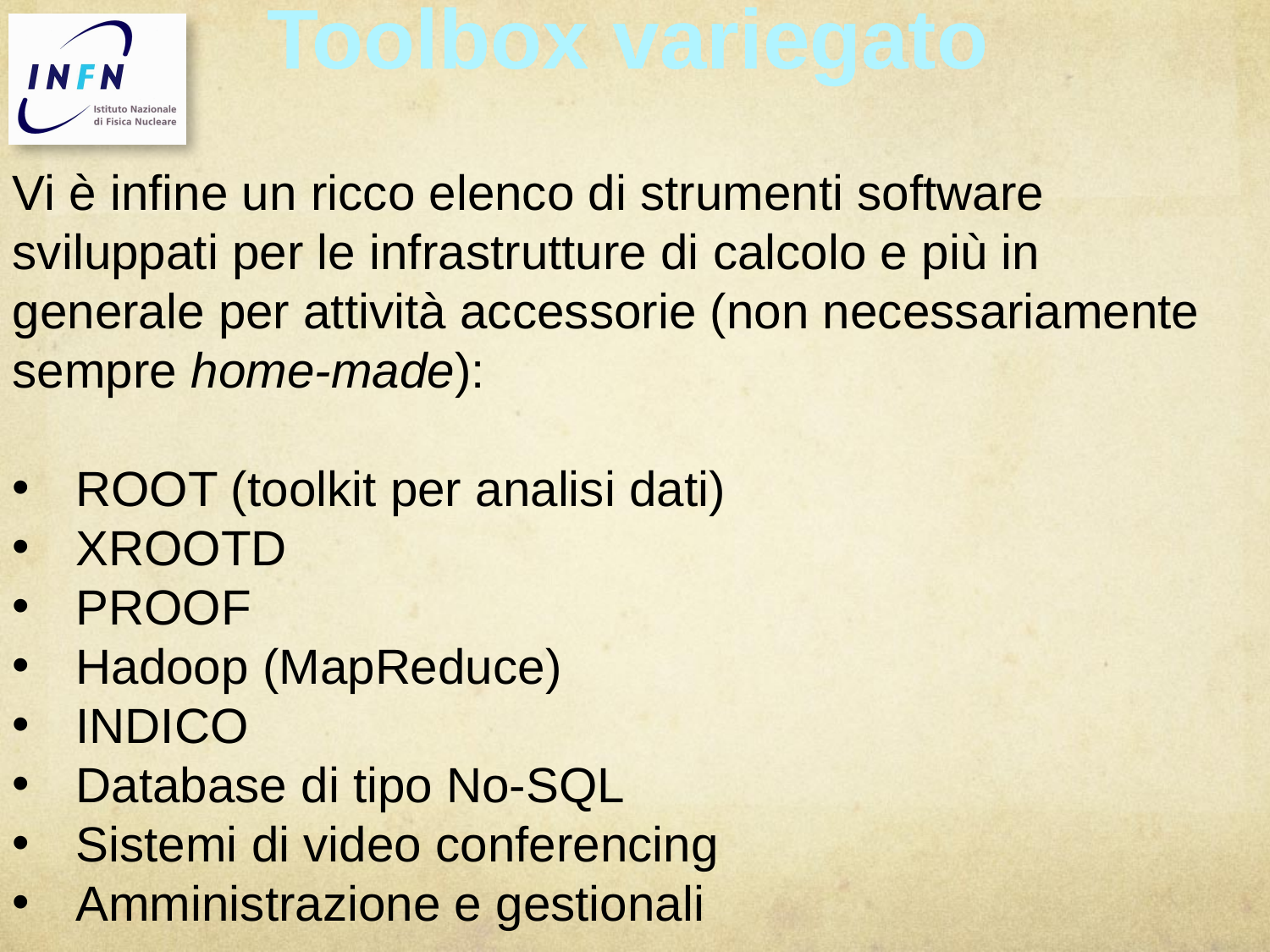

Toolbox variegato
Vi è infine un ricco elenco di strumenti software sviluppati per le infrastrutture di calcolo e più in generale per attività accessorie (non necessariamente sempre home-made):

ROOT (toolkit per analisi dati)
XROOTD
PROOF
Hadoop (MapReduce)
INDICO
Database di tipo No-SQL
Sistemi di video conferencing
Amministrazione e gestionali
….